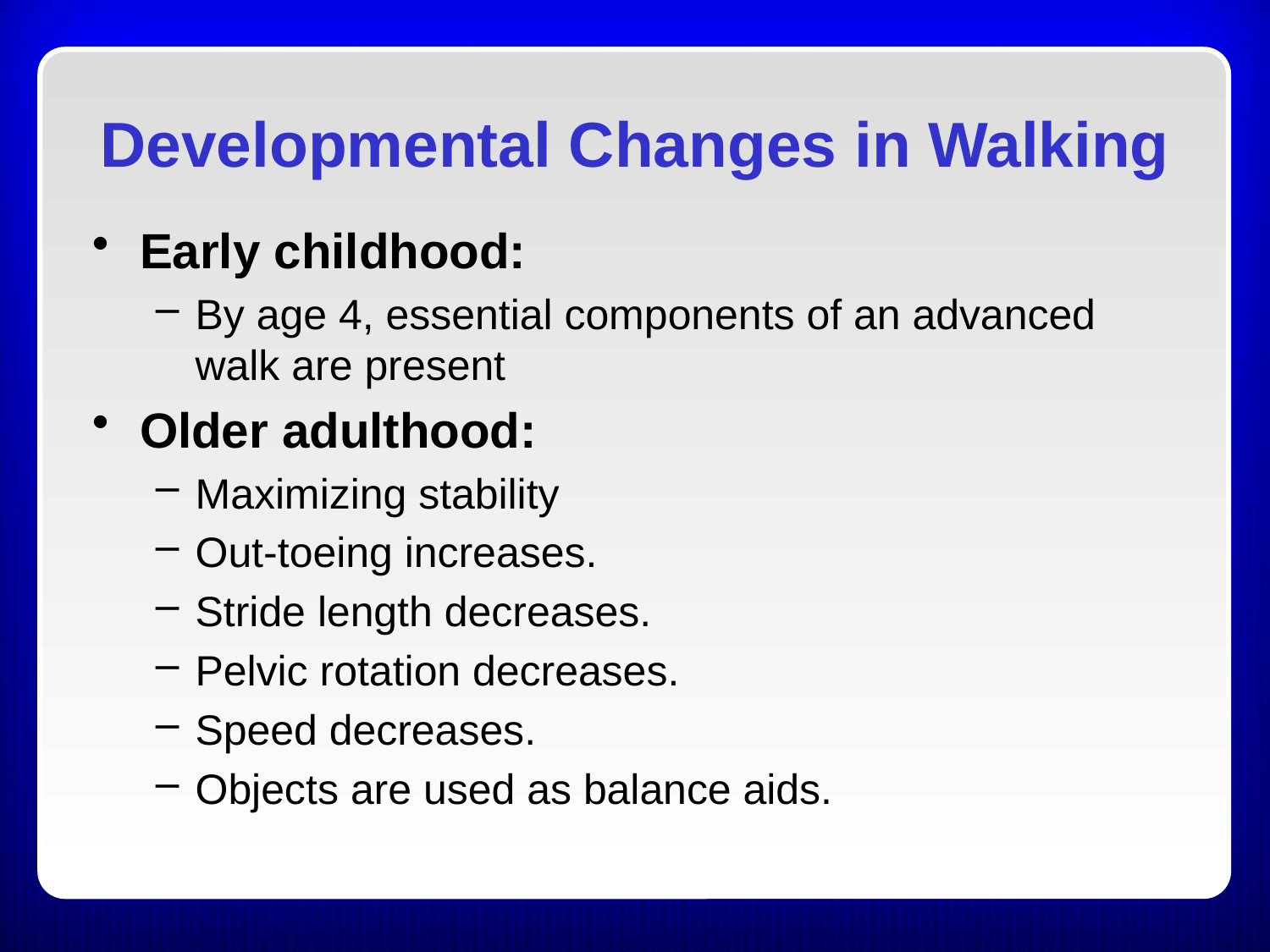

Developmental Changes in Walking
Early childhood:
By age 4, essential components of an advanced walk are present
Older adulthood:
Maximizing stability
Out-toeing increases.
Stride length decreases.
Pelvic rotation decreases.
Speed decreases.
Objects are used as balance aids.